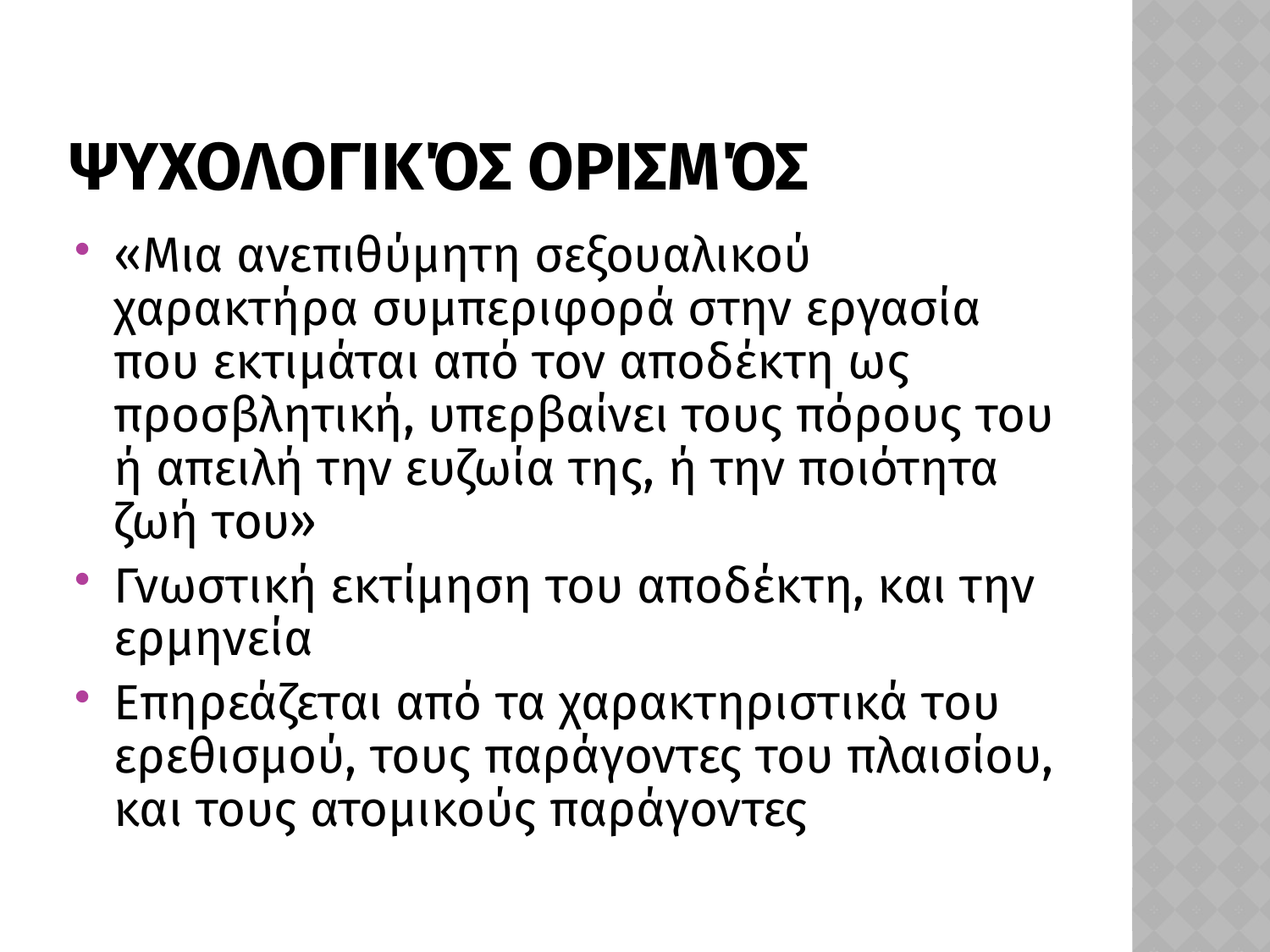

# Ψυχολογικός ορισμός
«Μια ανεπιθύμητη σεξουαλικού χαρακτήρα συμπεριφορά στην εργασία που εκτιμάται από τον αποδέκτη ως προσβλητική, υπερβαίνει τους πόρους του ή απειλή την ευζωία της, ή την ποιότητα ζωή του»
Γνωστική εκτίμηση του αποδέκτη, και την ερμηνεία
Επηρεάζεται από τα χαρακτηριστικά του ερεθισμού, τους παράγοντες του πλαισίου, και τους ατομικούς παράγοντες